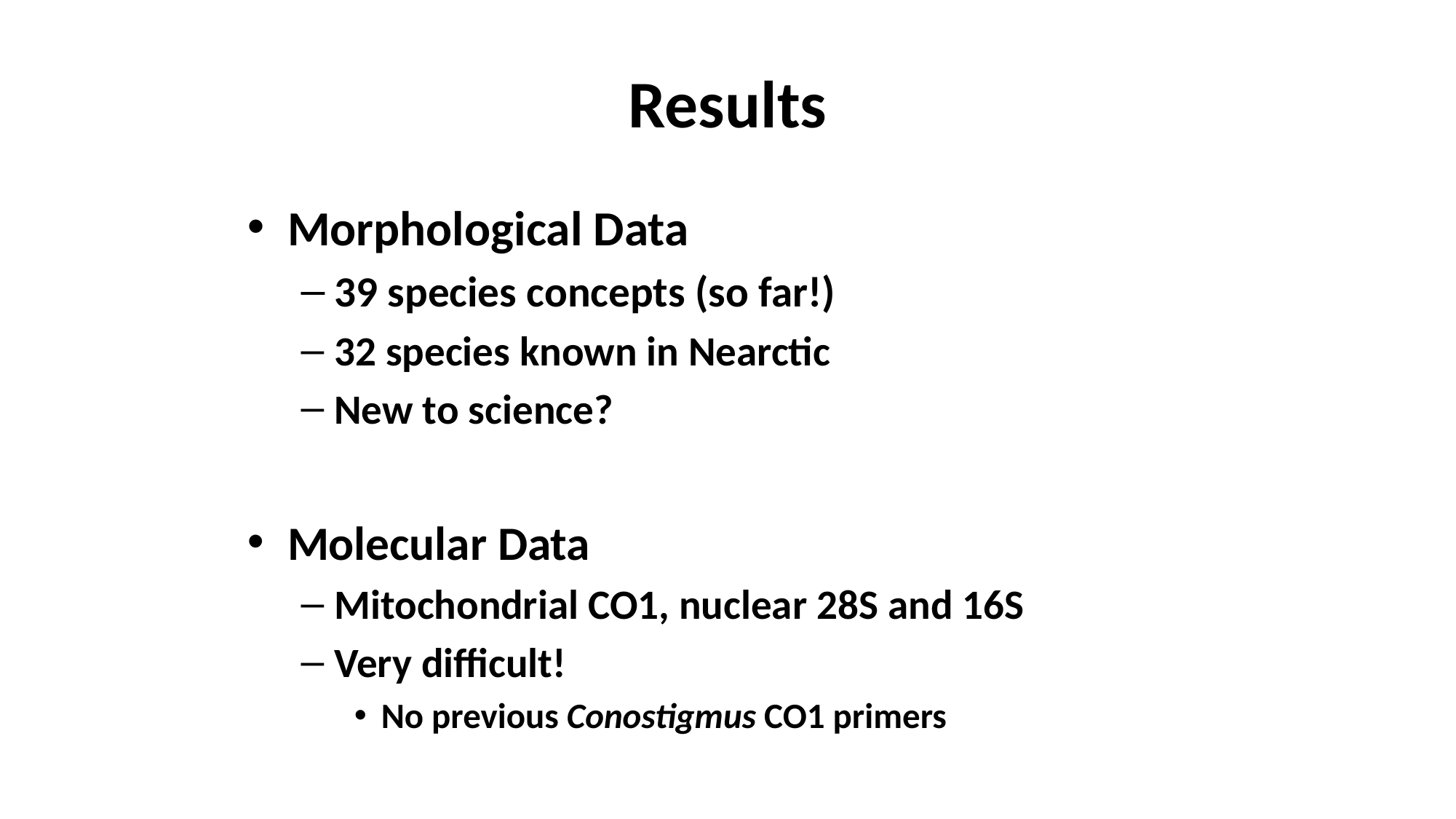

# Results
Morphological Data
39 species concepts (so far!)
32 species known in Nearctic
New to science?

Molecular Data
Mitochondrial CO1, nuclear 28S and 16S
Very difficult!
No previous Conostigmus CO1 primers